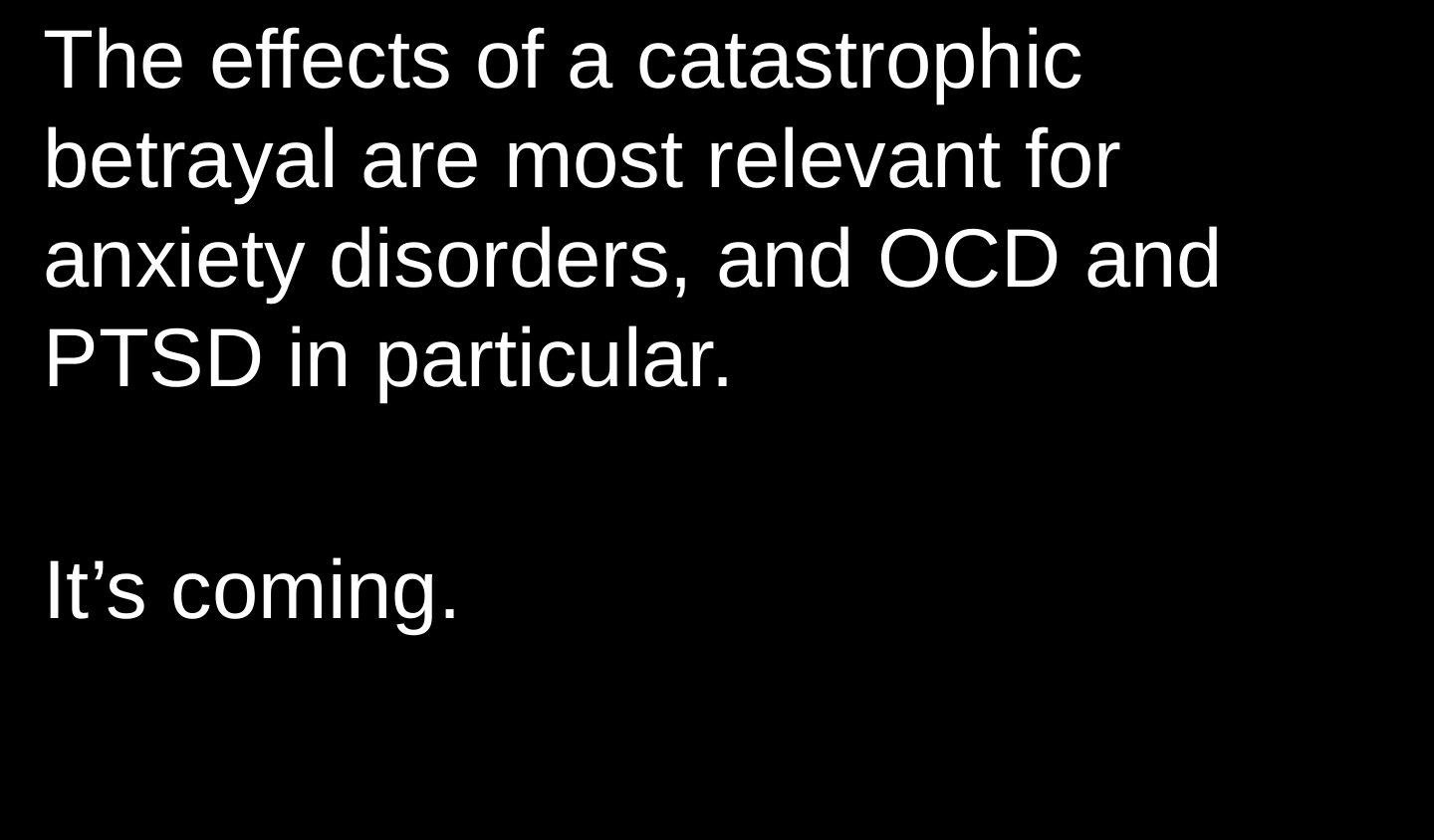

The effects of a catastrophic betrayal are most relevant for anxiety disorders, and OCD and PTSD in particular.

It’s coming.